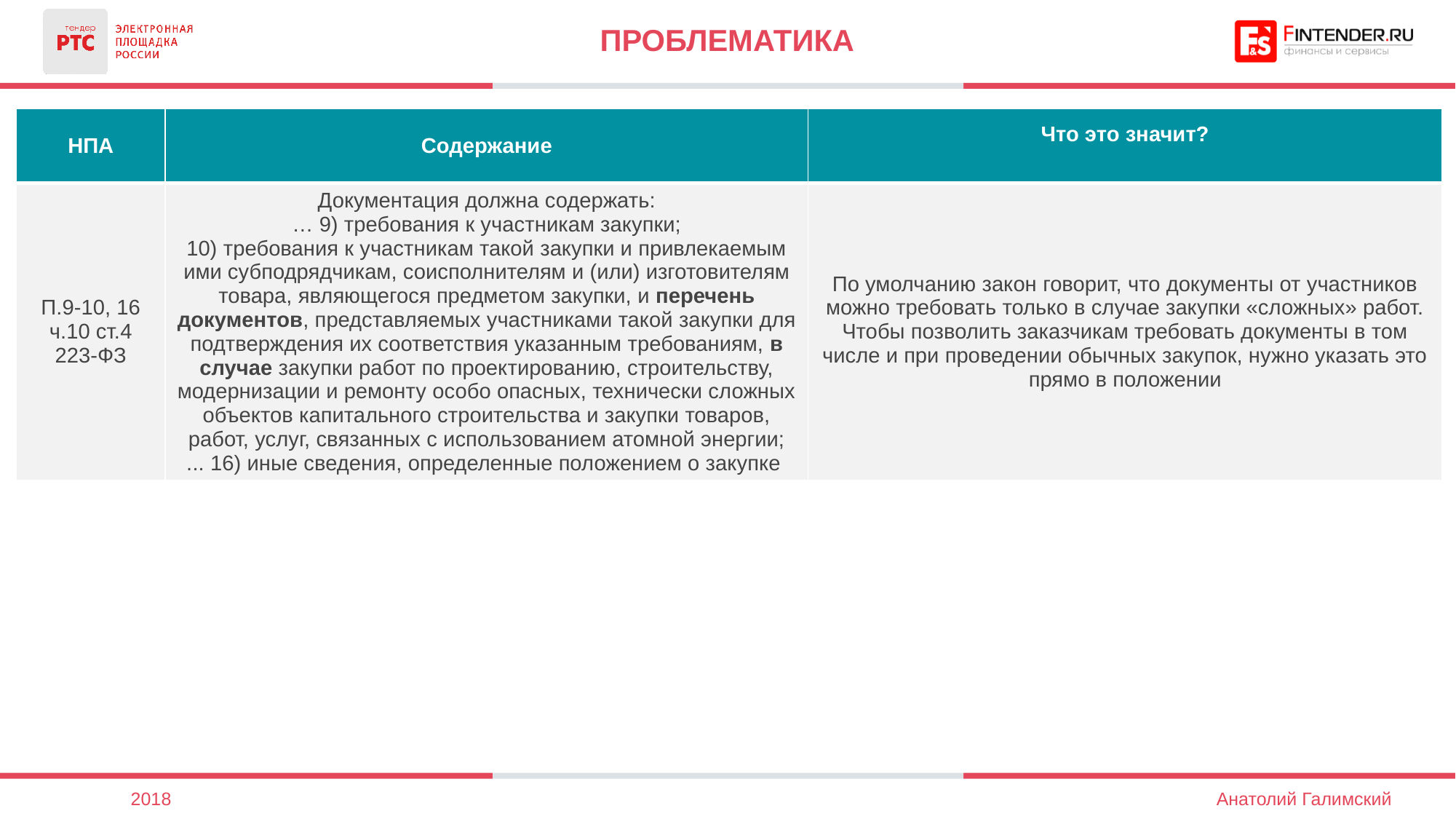

# Проблематика
| НПА | Содержание | Что это значит? |
| --- | --- | --- |
| П.9-10, 16 ч.10 ст.4 223-ФЗ | Документация должна содержать: … 9) требования к участникам закупки; 10) требования к участникам такой закупки и привлекаемым ими субподрядчикам, соисполнителям и (или) изготовителям товара, являющегося предметом закупки, и перечень документов, представляемых участниками такой закупки для подтверждения их соответствия указанным требованиям, в случае закупки работ по проектированию, строительству, модернизации и ремонту особо опасных, технически сложных объектов капитального строительства и закупки товаров, работ, услуг, связанных с использованием атомной энергии; ... 16) иные сведения, определенные положением о закупке | По умолчанию закон говорит, что документы от участников можно требовать только в случае закупки «сложных» работ. Чтобы позволить заказчикам требовать документы в том числе и при проведении обычных закупок, нужно указать это прямо в положении |
2018
Анатолий Галимский